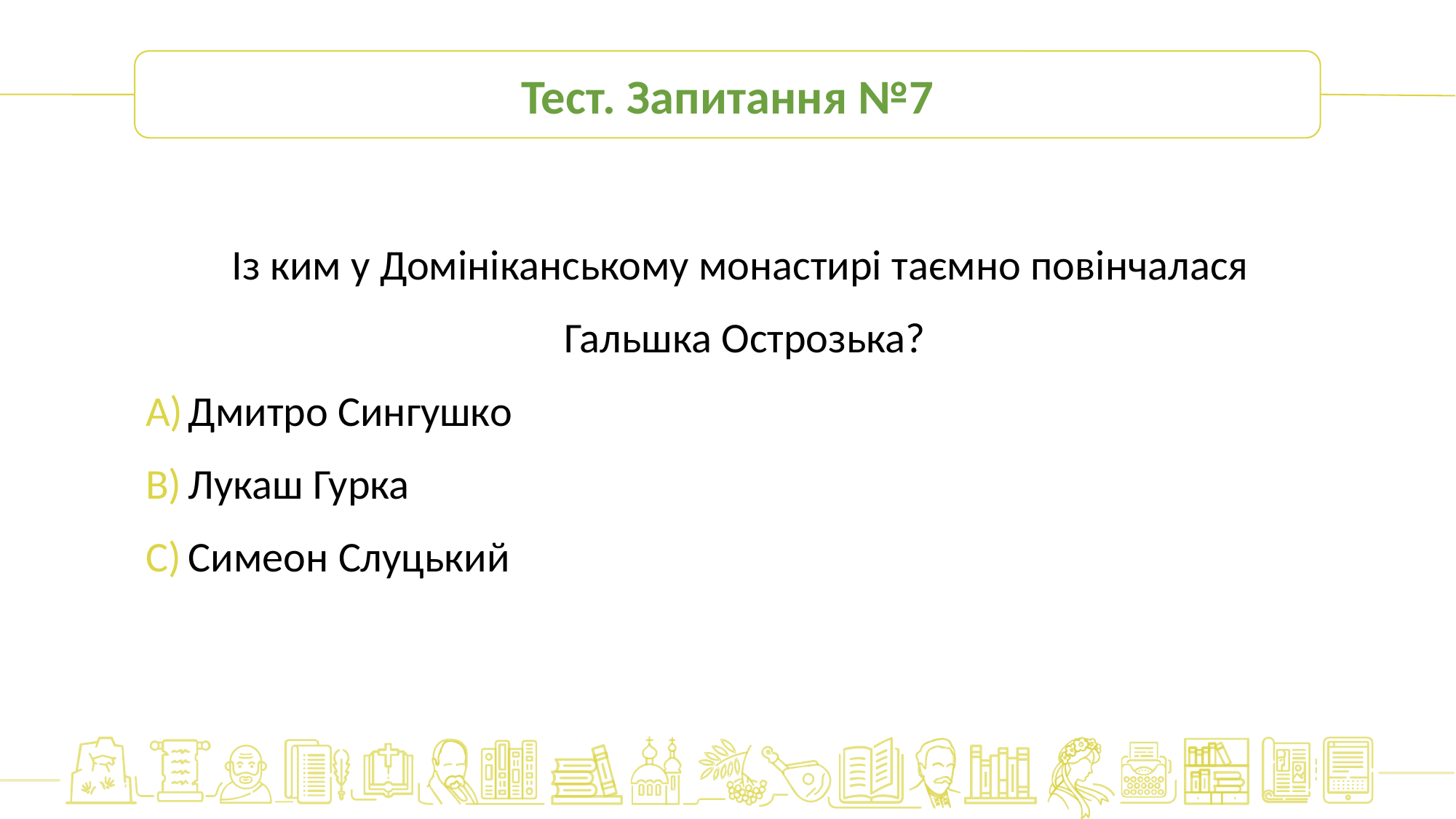

Тест. Запитання №7

Із ким у Домініканському монастирі таємно повінчалася
Гальшка Острозька?
Дмитро Сингушко
Лукаш Гурка
Симеон Слуцький